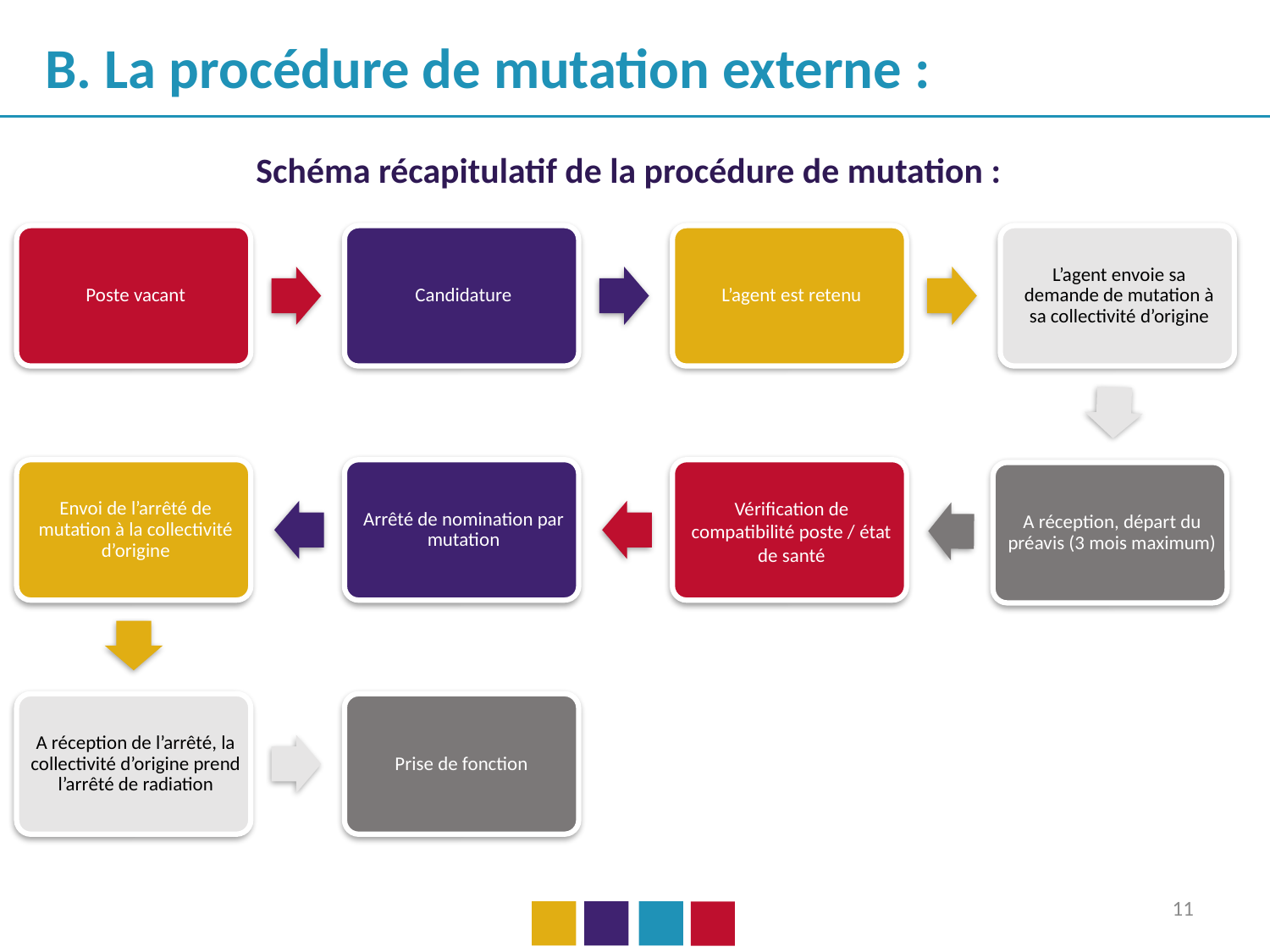

B. La procédure de mutation externe :
Schéma récapitulatif de la procédure de mutation :

Poste vacant

Candidature

L’agent est retenu

L’agent envoie sa demande de mutation à sa collectivité d’origine

A réception, départ du préavis (3 mois maximum)

Vérification de compatibilité poste / état de santé

Arrêté de nomination par mutation

Envoi de l’arrêté de mutation à la collectivité d’origine

A réception de l’arrêté, la collectivité d’origine prend l’arrêté de radiation

Prise de fonction
11